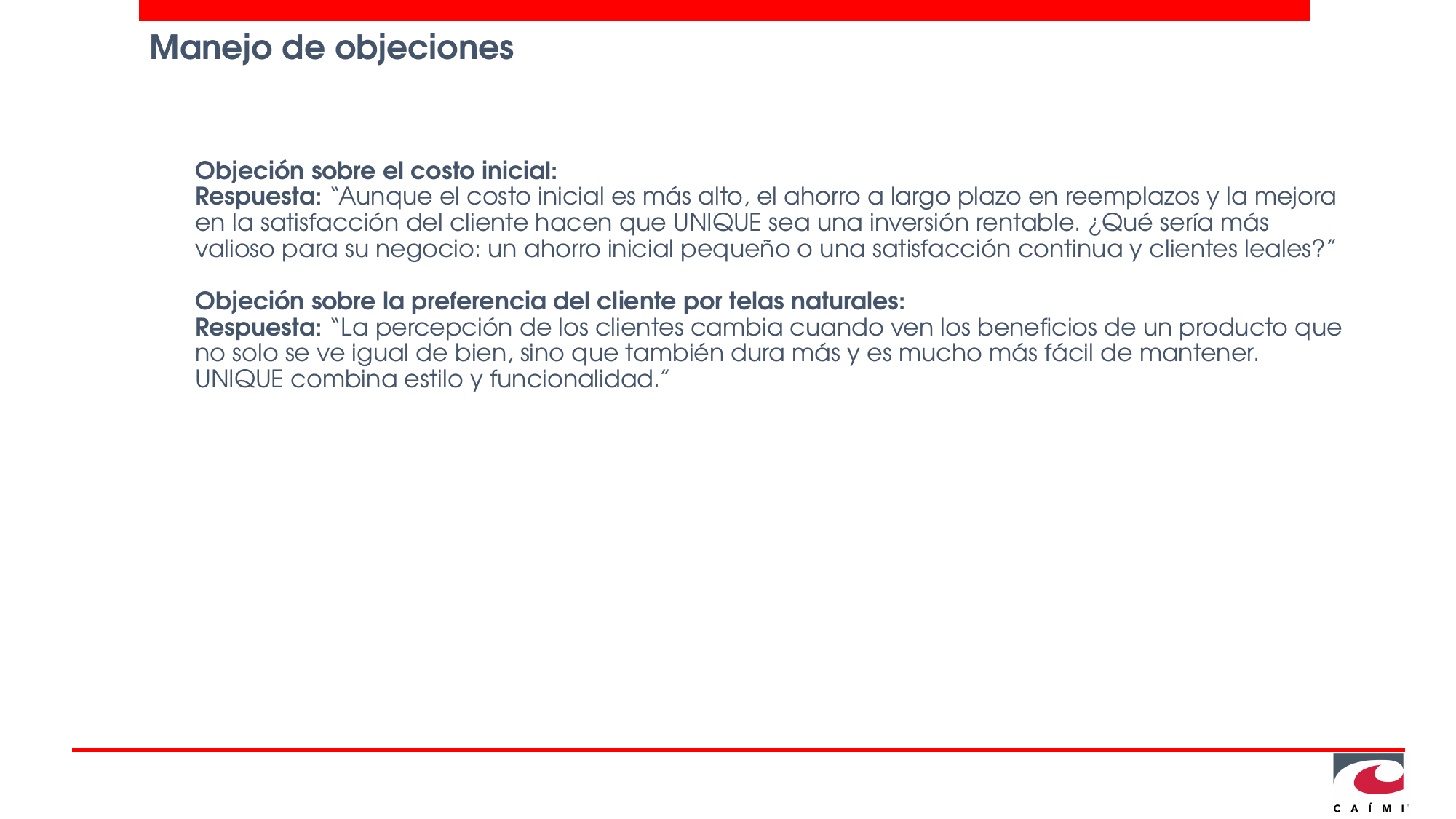

# Manejo de objeciones
Objeción sobre el costo inicial:
Respuesta: “Aunque el costo inicial es más alto, el ahorro a largo plazo en reemplazos y la mejora en la satisfacción del cliente hacen que UNIQUE sea una inversión rentable. ¿Qué sería más valioso para su negocio: un ahorro inicial pequeño o una satisfacción continua y clientes leales?”

Objeción sobre la preferencia del cliente por telas naturales:
Respuesta: “La percepción de los clientes cambia cuando ven los beneficios de un producto que no solo se ve igual de bien, sino que también dura más y es mucho más fácil de mantener. UNIQUE combina estilo y funcionalidad.”